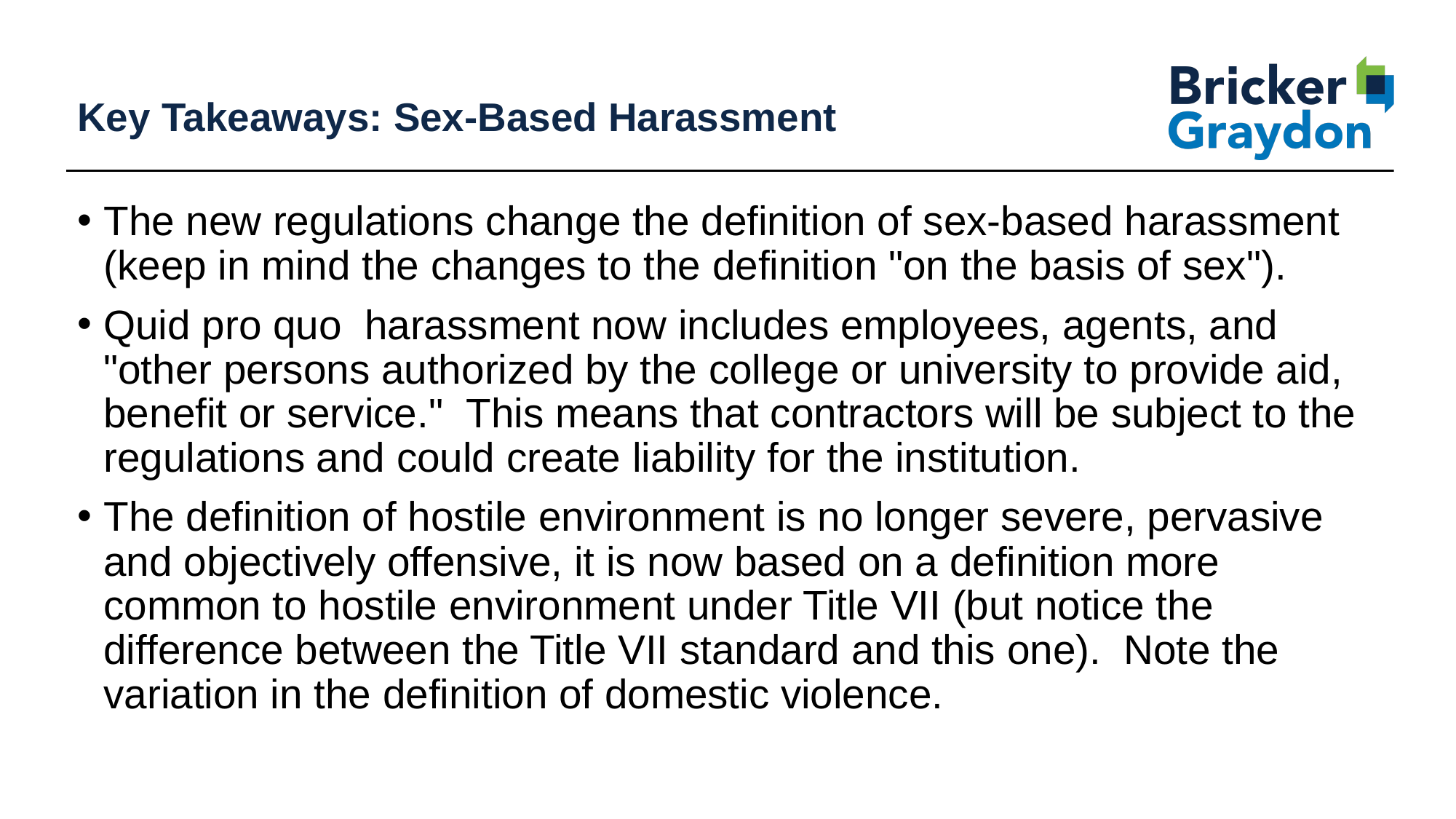

64
# Key Takeaways: Sex-Based Harassment
The new regulations change the definition of sex-based harassment (keep in mind the changes to the definition "on the basis of sex").
Quid pro quo  harassment now includes employees, agents, and "other persons authorized by the college or university to provide aid, benefit or service."  This means that contractors will be subject to the regulations and could create liability for the institution.
The definition of hostile environment is no longer severe, pervasive and objectively offensive, it is now based on a definition more common to hostile environment under Title VII (but notice the difference between the Title VII standard and this one).  Note the variation in the definition of domestic violence.